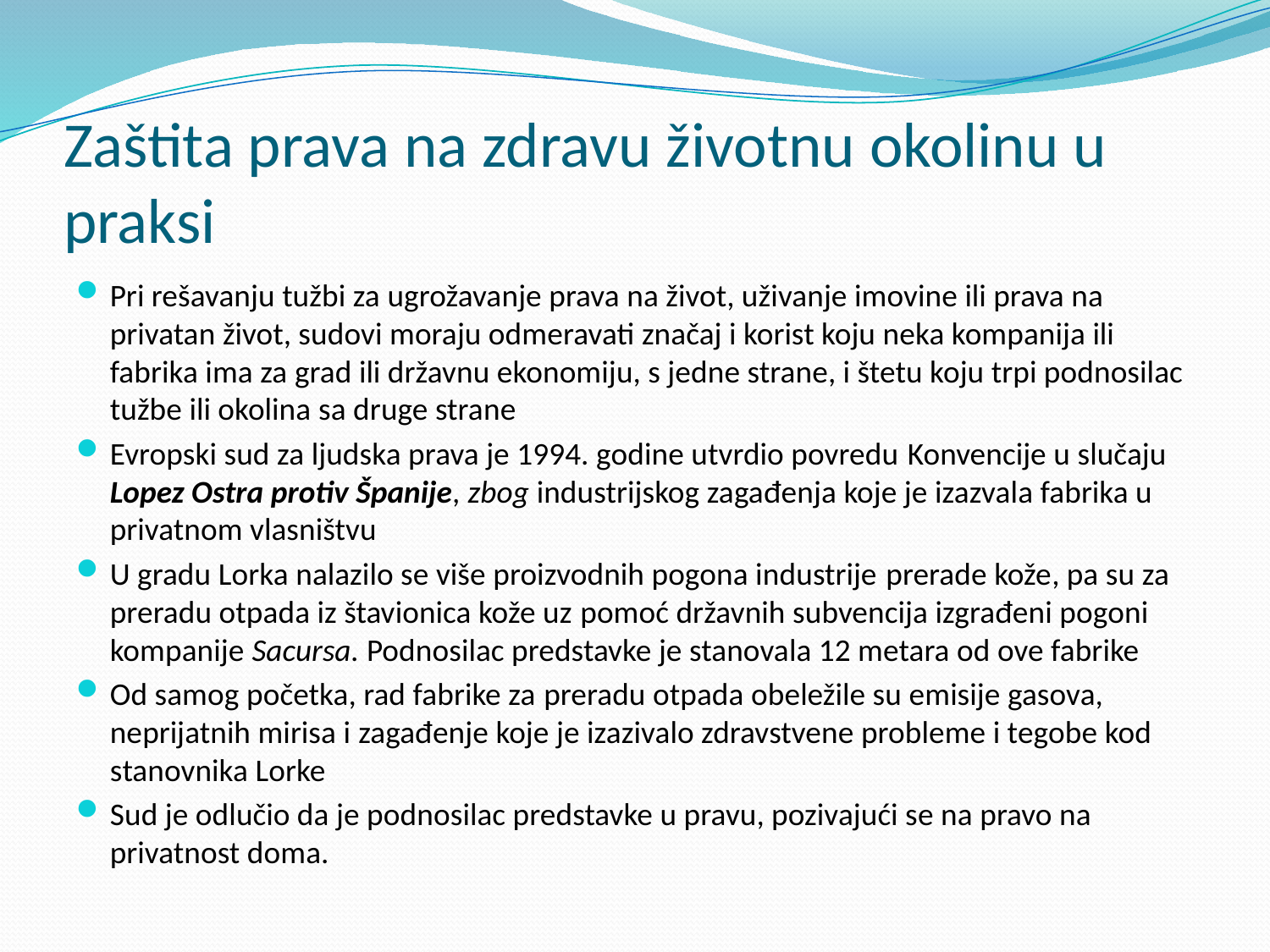

# Zaštita prava na zdravu životnu okolinu u praksi
Pri rešavanju tužbi za ugrožavanje prava na život, uživanje imovine ili prava na privatan život, sudovi moraju odmeravati značaj i korist koju neka kompanija ili fabrika ima za grad ili državnu ekonomiju, s jedne strane, i štetu koju trpi podnosilac tužbe ili okolina sa druge strane
Evropski sud za ljudska prava je 1994. godine utvrdio povredu Konvencije u slučaju Lopez Ostra protiv Španije, zbog industrijskog zagađenja koje je izazvala fabrika u privatnom vlasništvu
U gradu Lorka nalazilo se više proizvodnih pogona industrije prerade kože, pa su za preradu otpada iz štavionica kože uz pomoć državnih subvencija izgrađeni pogoni kompanije Sacursa. Podnosilac predstavke je stanovala 12 metara od ove fabrike
Od samog početka, rad fabrike za preradu otpada obeležile su emisije gasova, neprijatnih mirisa i zagađenje koje je izazivalo zdravstvene probleme i tegobe kod stanovnika Lorke
Sud je odlučio da je podnosilac predstavke u pravu, pozivajući se na pravo na privatnost doma.